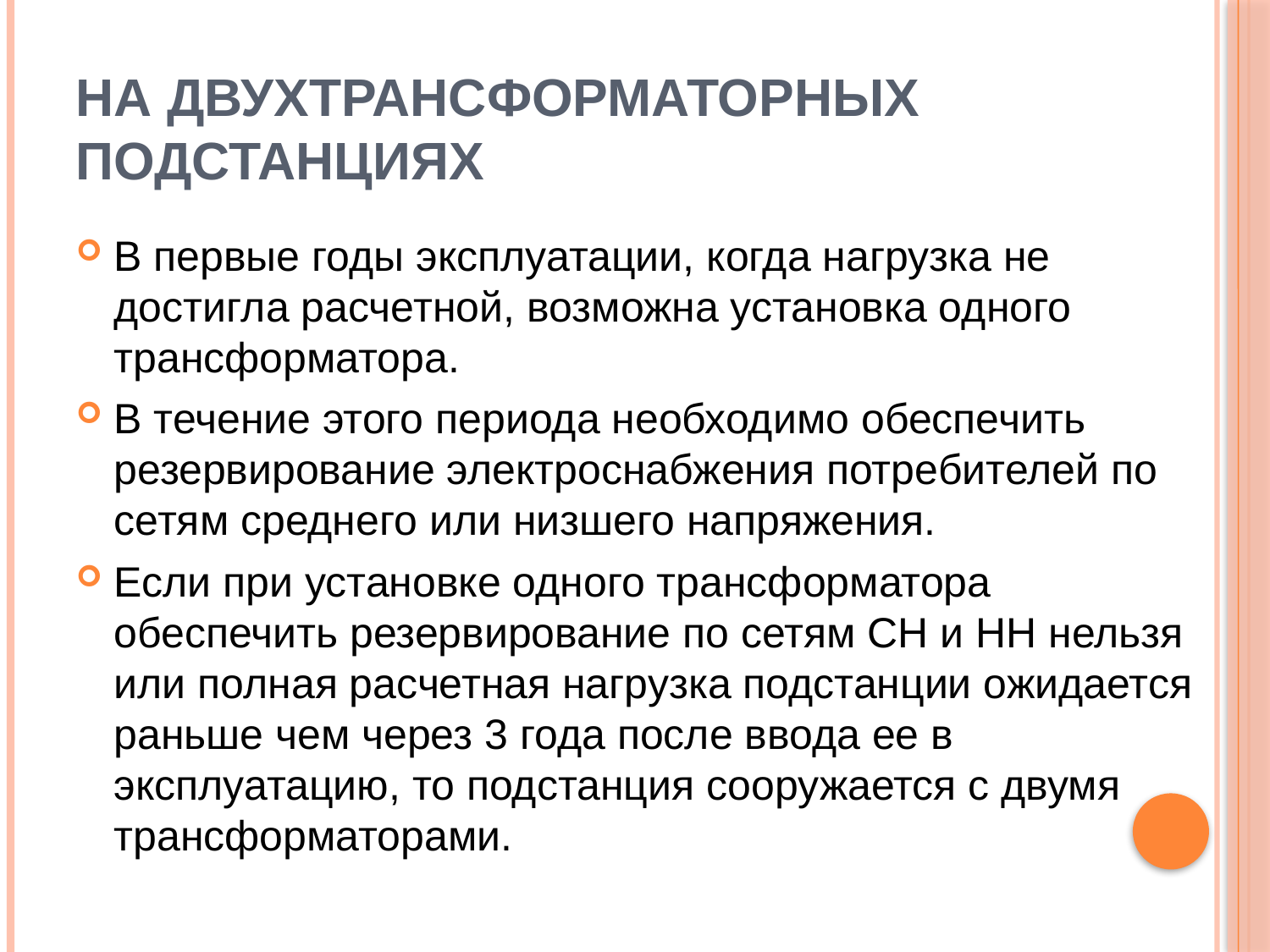

# На двухтрансформаторных подстанциях
В первые годы эксплуатации, когда нагрузка не достигла расчетной, возможна установка одного трансформатора.
В течение этого периода необходимо обеспечить резервирование электроснабжения потребителей по сетям среднего или низшего напряжения.
Если при установке одного трансформатора обеспечить резервирование по сетям СН и НН нельзя или полная расчетная нагрузка подстанции ожидается раньше чем через 3 года после ввода ее в эксплуатацию, то подстанция сооружается с двумя трансформаторами.